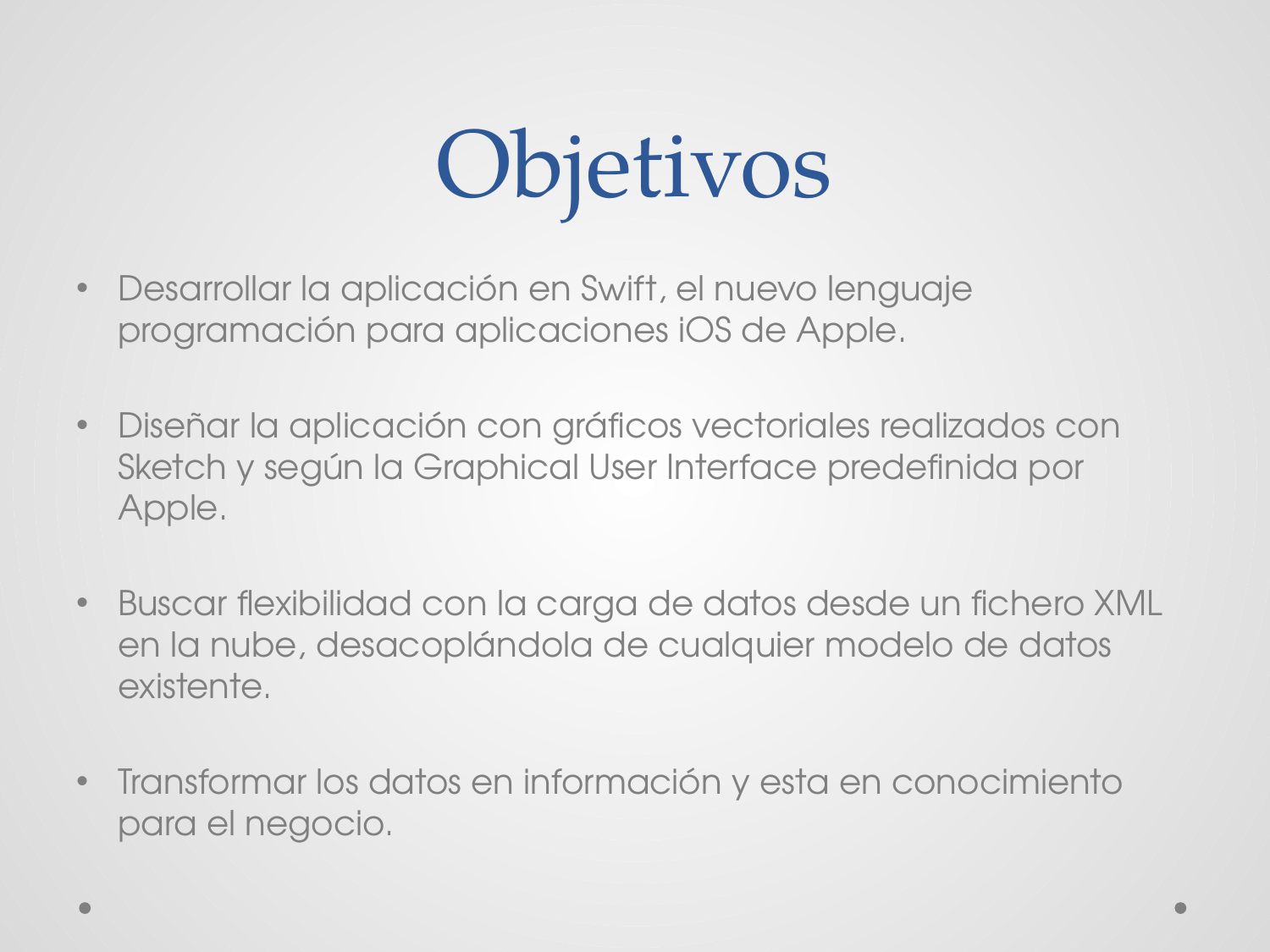

# Objetivos
Desarrollar la aplicación en Swift, el nuevo lenguaje programación para aplicaciones iOS de Apple.

Diseñar la aplicación con gráficos vectoriales realizados con Sketch y según la Graphical User Interface predefinida por Apple.

Buscar flexibilidad con la carga de datos desde un fichero XML en la nube, desacoplándola de cualquier modelo de datos existente.

Transformar los datos en información y esta en conocimiento para el negocio.